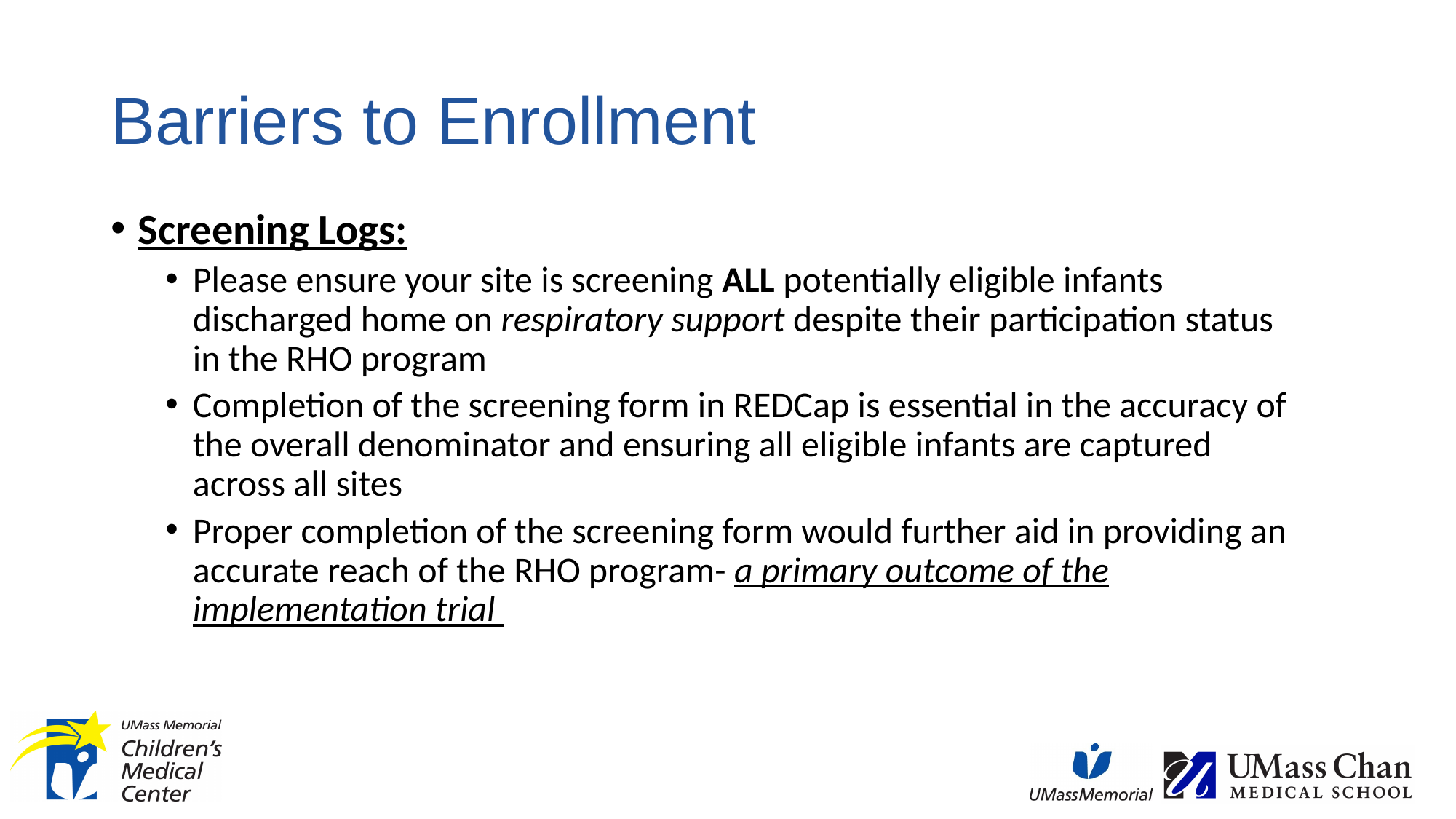

# Barriers to Enrollment
Screening Logs:
Please ensure your site is screening ALL potentially eligible infants discharged home on respiratory support despite their participation status in the RHO program
Completion of the screening form in REDCap is essential in the accuracy of the overall denominator and ensuring all eligible infants are captured across all sites
Proper completion of the screening form would further aid in providing an accurate reach of the RHO program- a primary outcome of the implementation trial